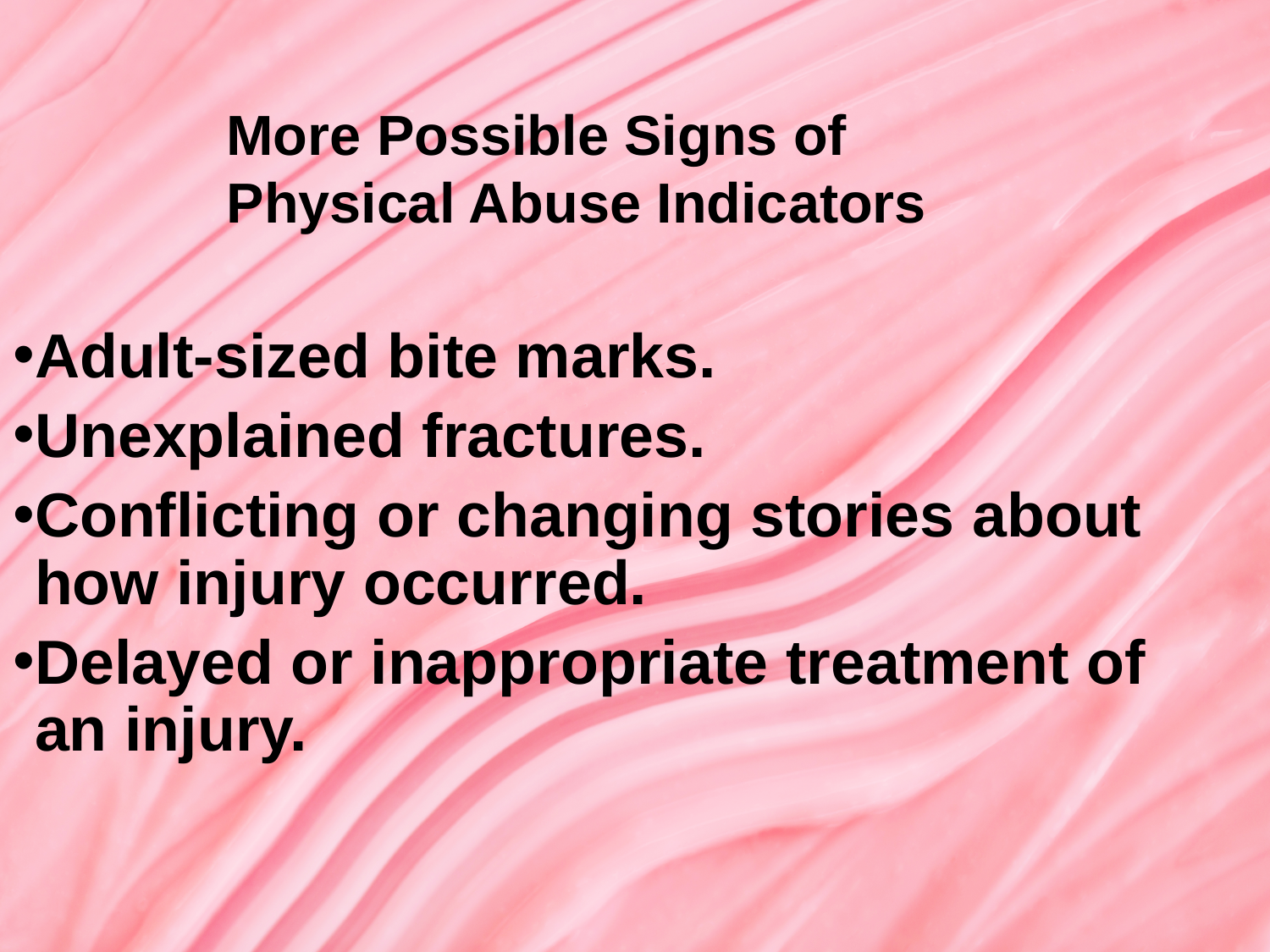

More Possible Signs of Physical Abuse Indicators

Adult-sized bite marks.
Unexplained fractures.
Conflicting or changing stories about how injury occurred.
Delayed or inappropriate treatment of an injury.